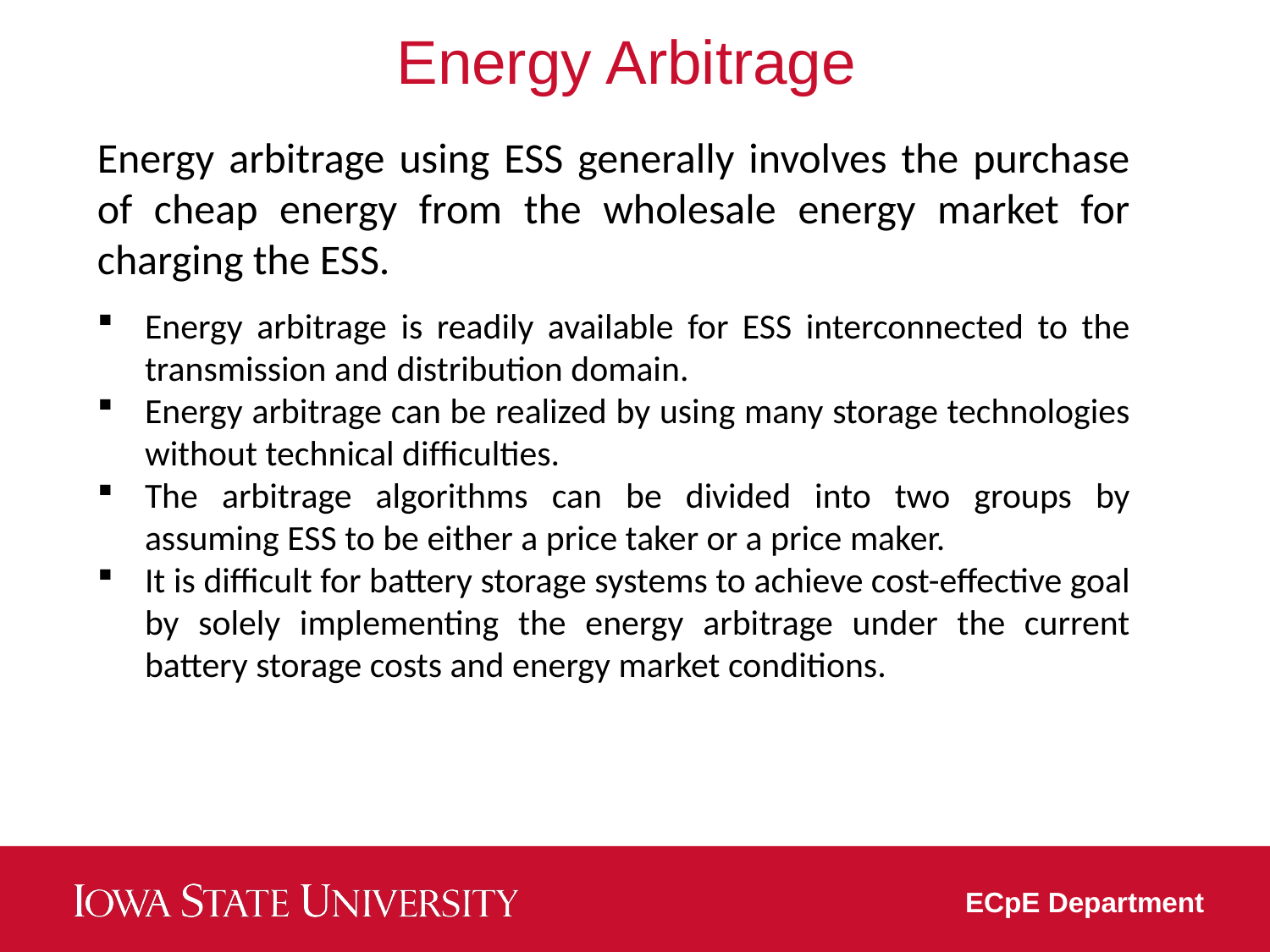

# Energy Arbitrage
Energy arbitrage using ESS generally involves the purchase of cheap energy from the wholesale energy market for charging the ESS.
Energy arbitrage is readily available for ESS interconnected to the transmission and distribution domain.
Energy arbitrage can be realized by using many storage technologies without technical difﬁculties.
The arbitrage algorithms can be divided into two groups by assuming ESS to be either a price taker or a price maker.
It is difficult for battery storage systems to achieve cost-effective goal by solely implementing the energy arbitrage under the current battery storage costs and energy market conditions.
ECpE Department